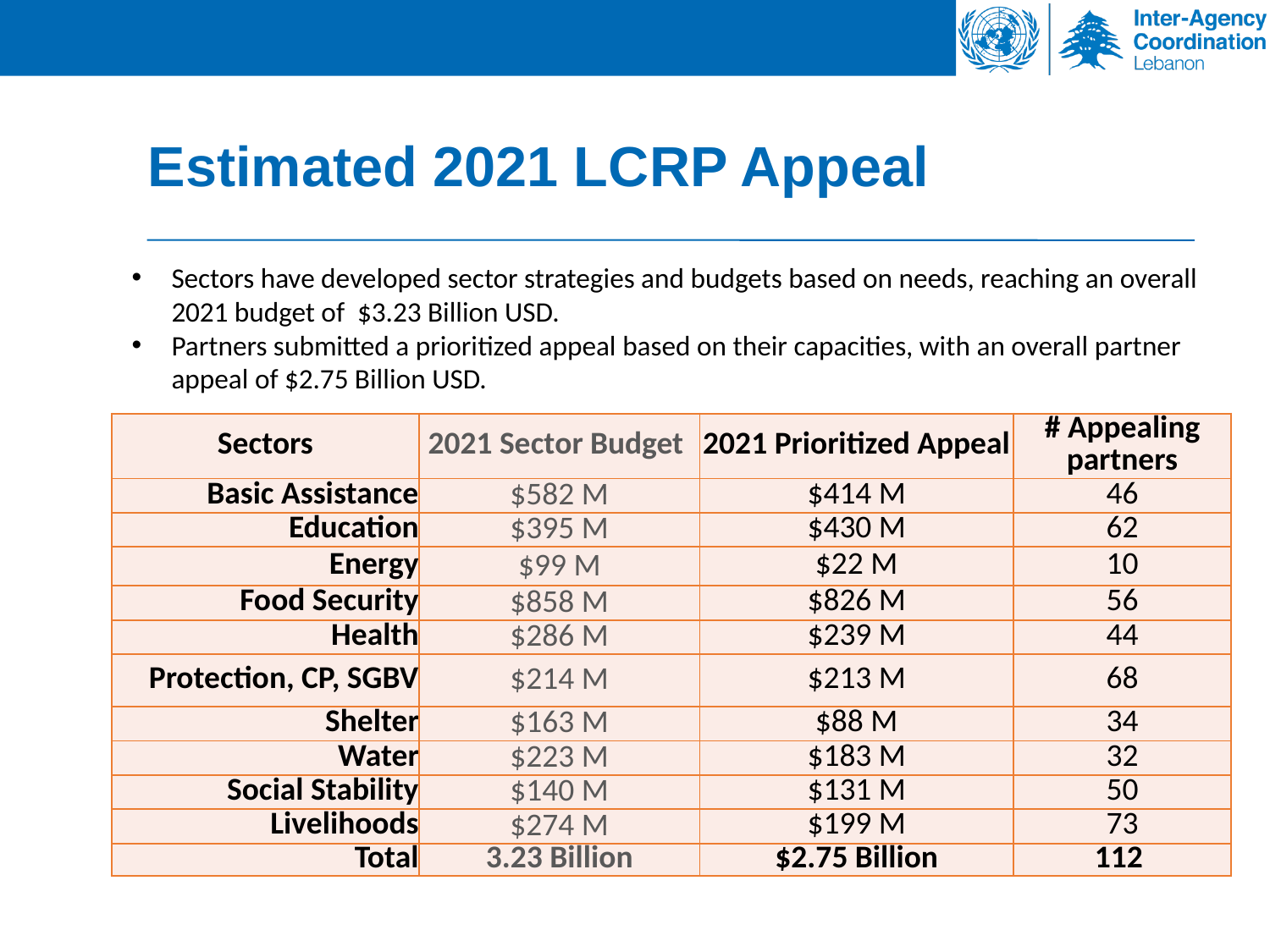

Estimated 2021 LCRP Appeal
Sectors have developed sector strategies and budgets based on needs, reaching an overall 2021 budget of  $3.23 Billion USD.
Partners submitted a prioritized appeal based on their capacities, with an overall partner appeal of $2.75 Billion USD.
| Sectors | 2021 Sector Budget | 2021 Prioritized Appeal | # Appealing partners |
| --- | --- | --- | --- |
| Basic Assistance | $582 M | $414 M | 46 |
| Education | $395 M | $430 M | 62 |
| Energy | $99 M | $22 M | 10 |
| Food Security | $858 M | $826 M | 56 |
| Health | $286 M | $239 M | 44 |
| Protection, CP, SGBV | $214 M | $213 M | 68 |
| Shelter | $163 M | $88 M | 34 |
| Water | $223 M | $183 M | 32 |
| Social Stability | $140 M | $131 M | 50 |
| Livelihoods | $274 M | $199 M | 73 |
| Total | 3.23 Billion | $2.75 Billion | 112 |